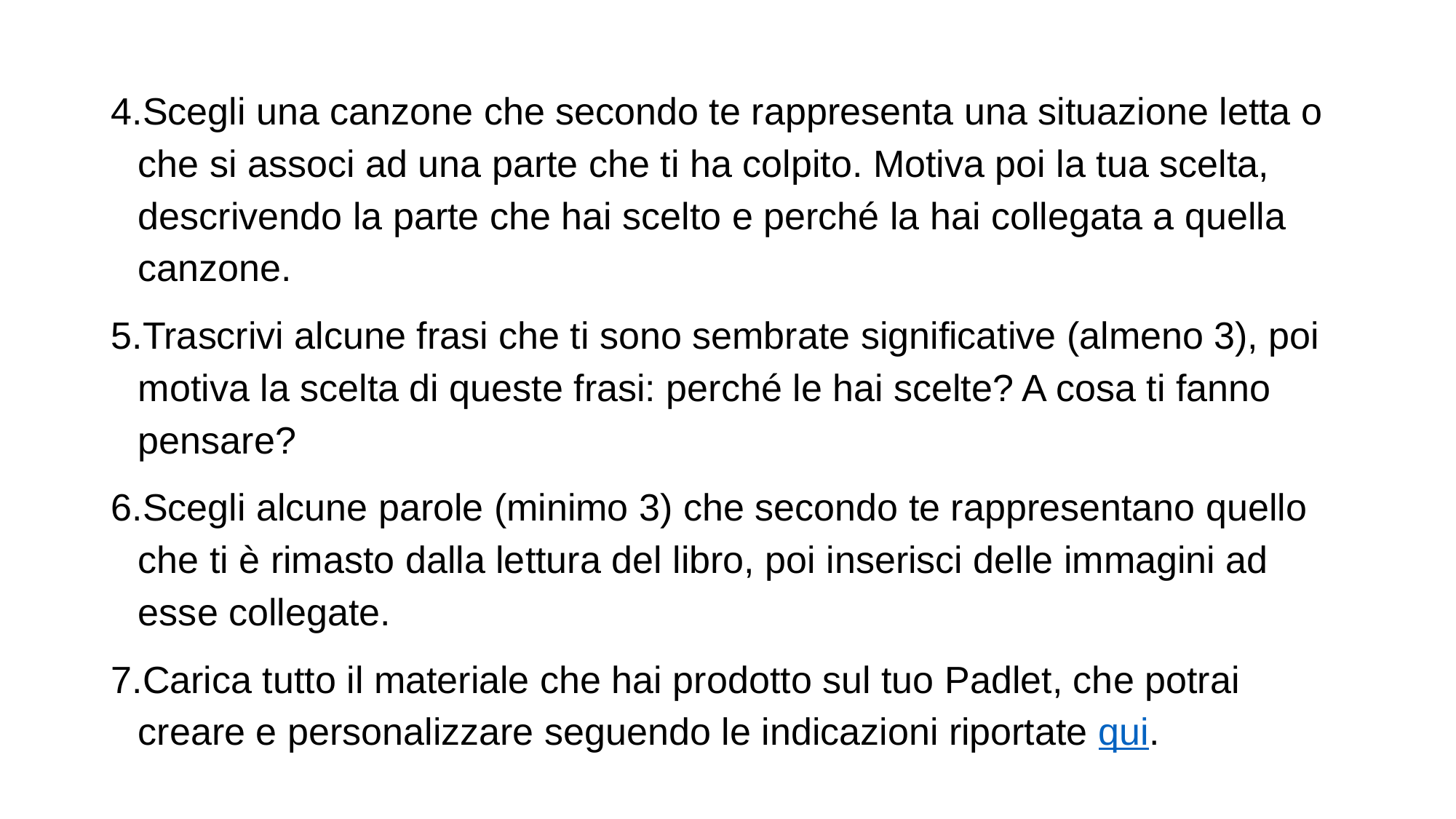

Scegli una canzone che secondo te rappresenta una situazione letta o che si associ ad una parte che ti ha colpito. Motiva poi la tua scelta, descrivendo la parte che hai scelto e perché la hai collegata a quella canzone.
Trascrivi alcune frasi che ti sono sembrate significative (almeno 3), poi motiva la scelta di queste frasi: perché le hai scelte? A cosa ti fanno pensare?
Scegli alcune parole (minimo 3) che secondo te rappresentano quello che ti è rimasto dalla lettura del libro, poi inserisci delle immagini ad esse collegate.
Carica tutto il materiale che hai prodotto sul tuo Padlet, che potrai creare e personalizzare seguendo le indicazioni riportate qui.